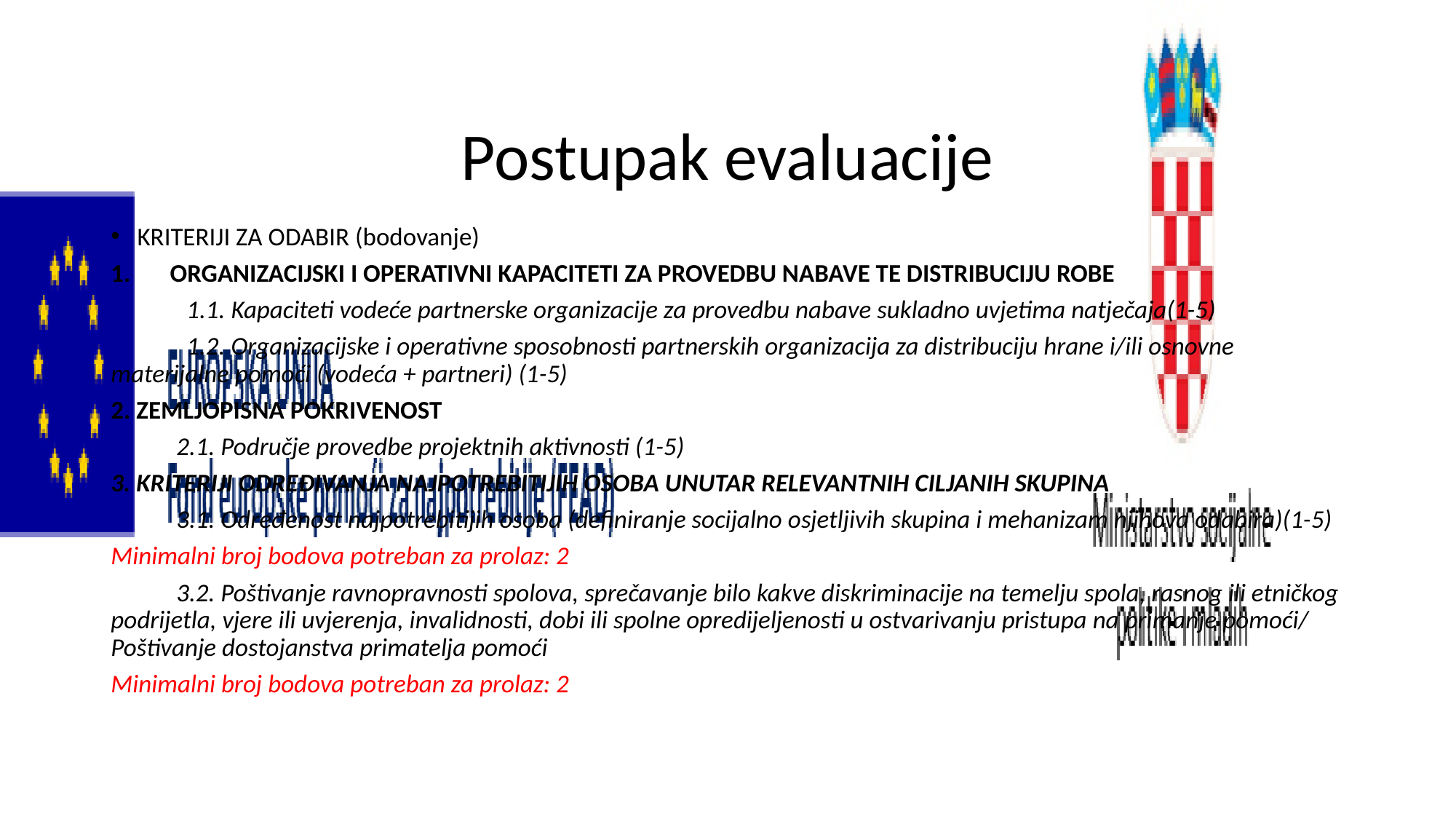

# Postupak evaluacije
KRITERIJI ZA ODABIR (bodovanje)
ORGANIZACIJSKI I OPERATIVNI KAPACITETI ZA PROVEDBU NABAVE TE DISTRIBUCIJU ROBE
             1.1. Kapaciteti vodeće partnerske organizacije za provedbu nabave sukladno uvjetima natječaja(1-5)
             1.2. Organizacijske i operativne sposobnosti partnerskih organizacija za distribuciju hrane i/ili osnovne materijalne pomoći (vodeća + partneri) (1-5)
2. ZEMLJOPISNA POKRIVENOST
	2.1. Područje provedbe projektnih aktivnosti (1-5)
3. KRITERIJI ODREĐIVANJA NAJPOTREBITIJIH OSOBA UNUTAR RELEVANTNIH CILJANIH SKUPINA
	3.1. Određenost najpotrebitijih osoba (definiranje socijalno osjetljivih skupina i mehanizam njihova odabira)(1-5)
Minimalni broj bodova potreban za prolaz: 2
	3.2. Poštivanje ravnopravnosti spolova, sprečavanje bilo kakve diskriminacije na temelju spola, rasnog ili etničkog podrijetla, vjere ili uvjerenja, invalidnosti, dobi ili spolne opredijeljenosti u ostvarivanju pristupa na primanje pomoći/ Poštivanje dostojanstva primatelja pomoći
Minimalni broj bodova potreban za prolaz: 2